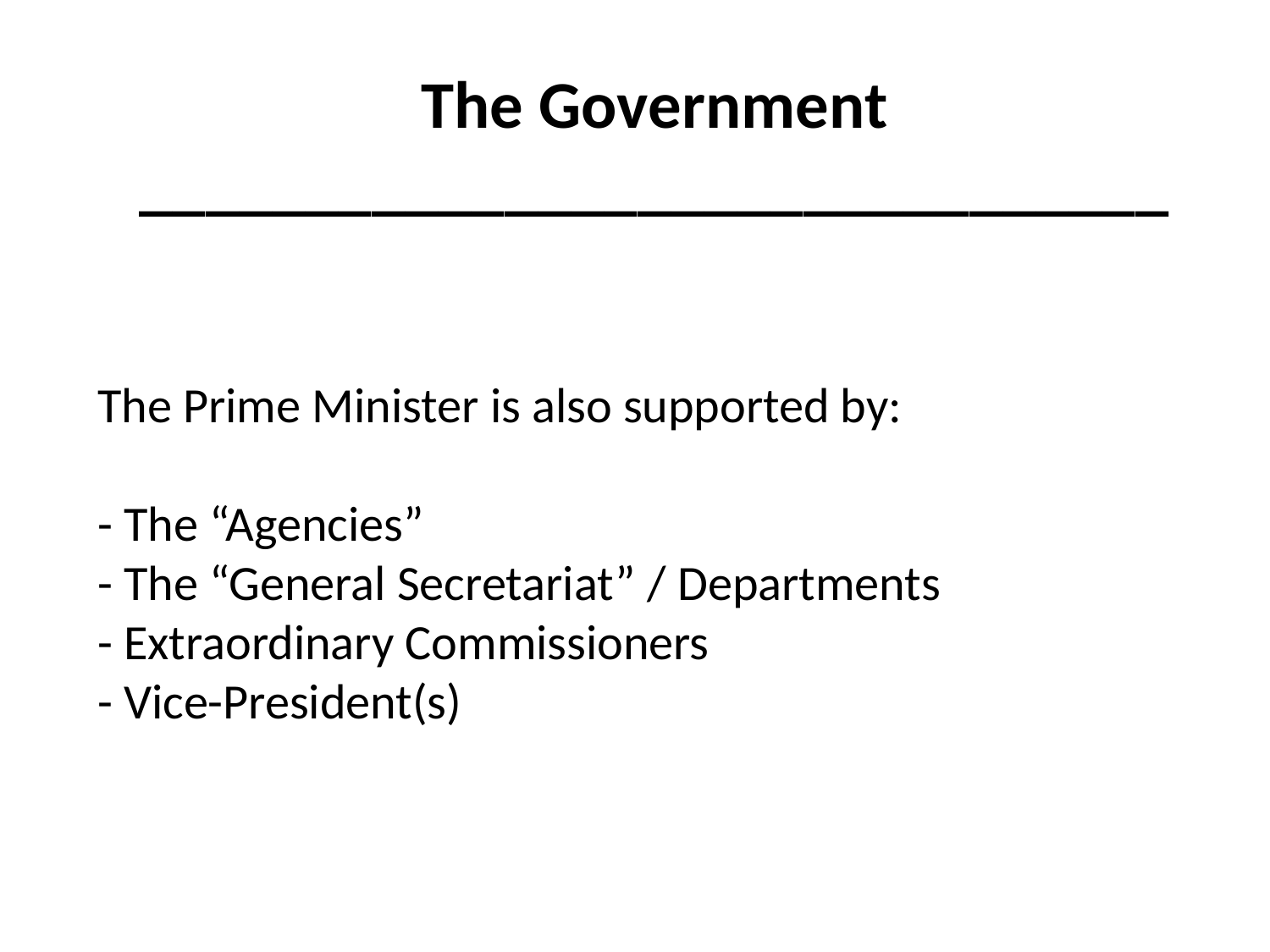

The Government
_______________________________
# The Prime Minister is also supported by: - The “Agencies” - The “General Secretariat” / Departments - Extraordinary Commissioners - Vice-President(s)